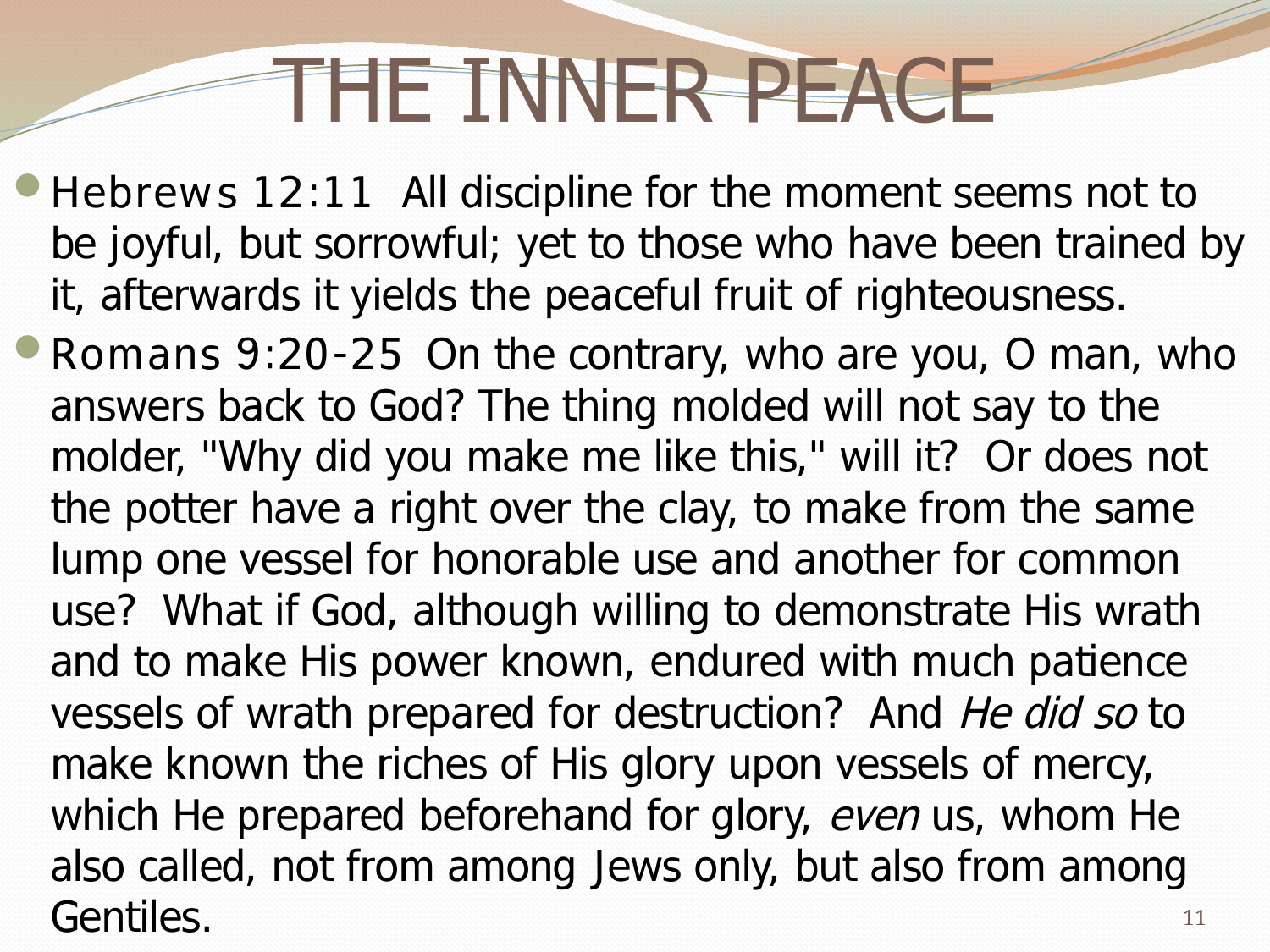

# THE INNER PEACE
Hebrews 12:11  All discipline for the moment seems not to be joyful, but sorrowful; yet to those who have been trained by it, afterwards it yields the peaceful fruit of righteousness.
Romans 9:20-25  On the contrary, who are you, O man, who answers back to God? The thing molded will not say to the molder, "Why did you make me like this," will it?  Or does not the potter have a right over the clay, to make from the same lump one vessel for honorable use and another for common use?  What if God, although willing to demonstrate His wrath and to make His power known, endured with much patience vessels of wrath prepared for destruction?  And He did so to make known the riches of His glory upon vessels of mercy, which He prepared beforehand for glory, even us, whom He also called, not from among Jews only, but also from among Gentiles.

11